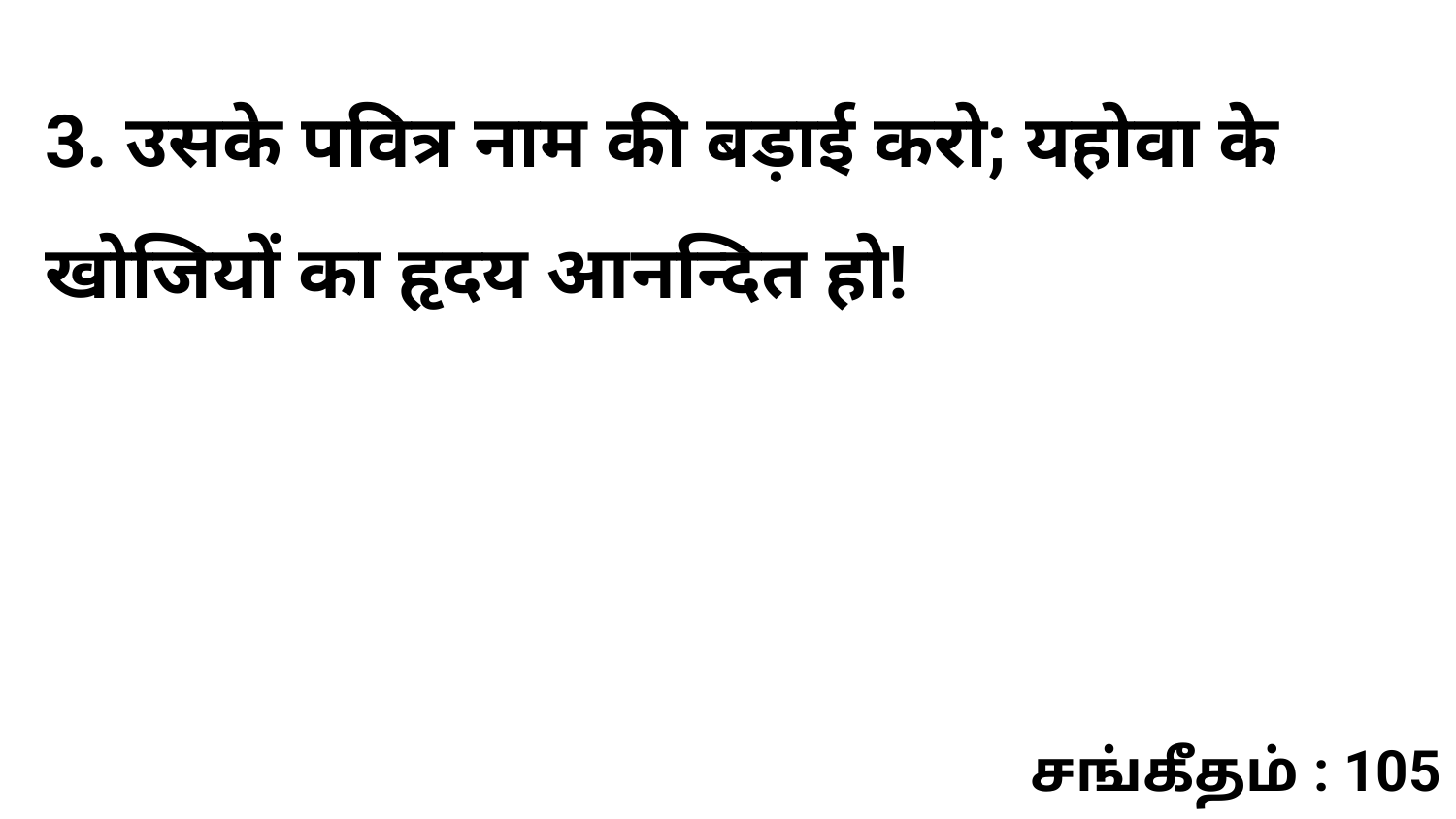

3. उसके पवित्र नाम की बड़ाई करो; यहोवा के खोजियों का हृदय आनन्दित हो!
சங்கீதம் : 105